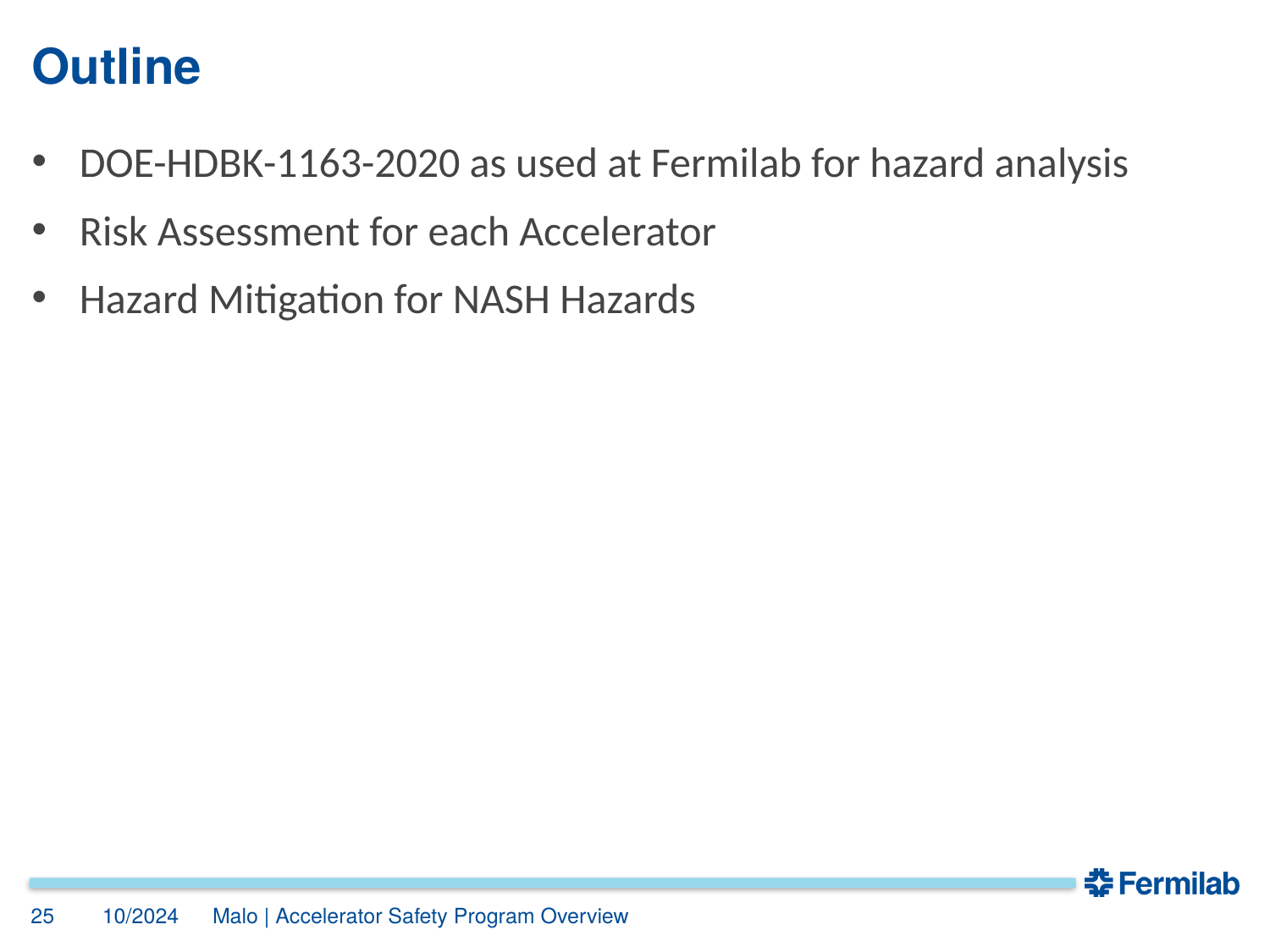

# Outline
DOE-HDBK-1163-2020 as used at Fermilab for hazard analysis
Risk Assessment for each Accelerator
Hazard Mitigation for NASH Hazards

25
10/2024
Malo | Accelerator Safety Program Overview